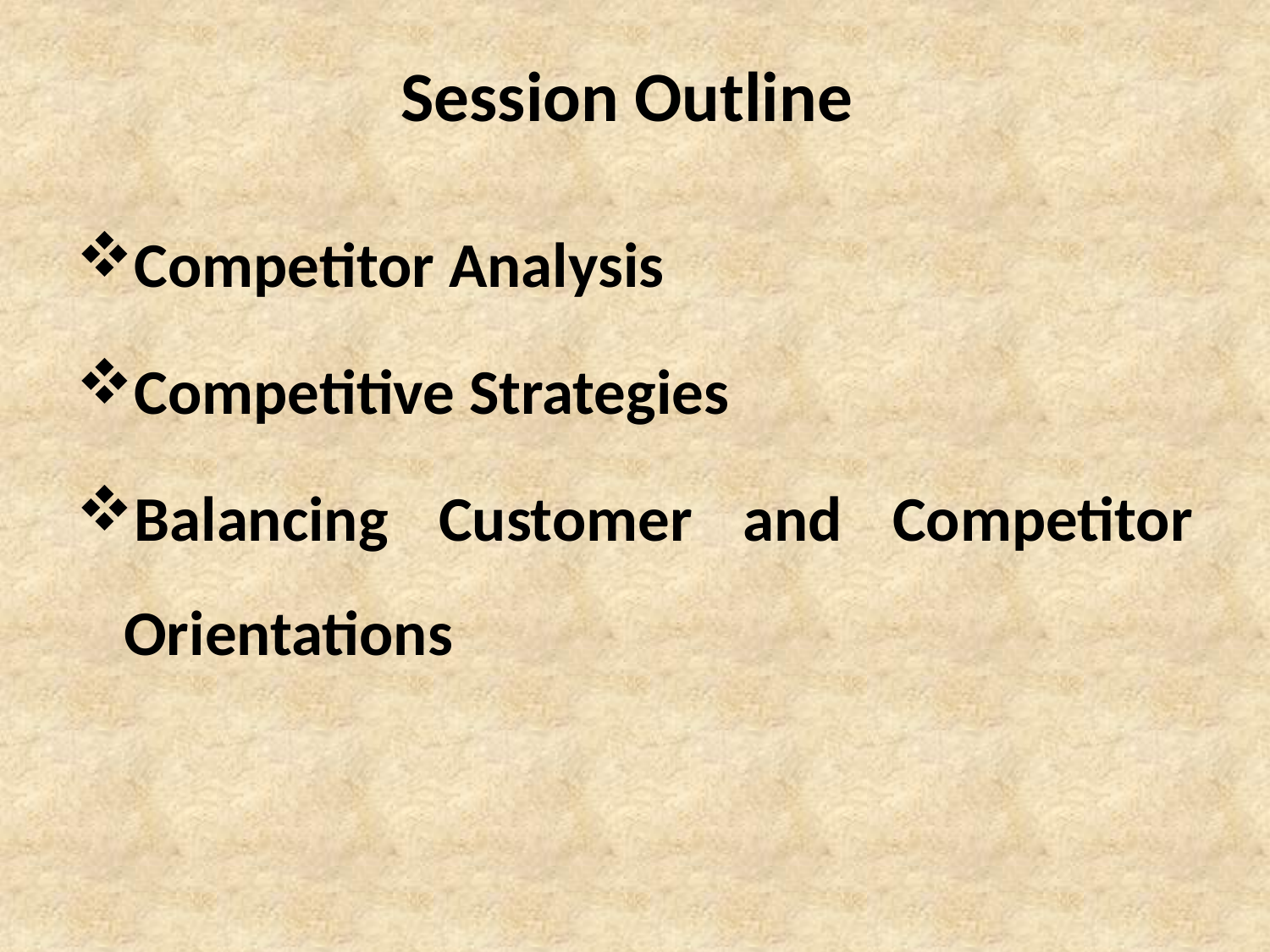

# Session Outline
Competitor Analysis
Competitive Strategies
Balancing Customer and Competitor Orientations